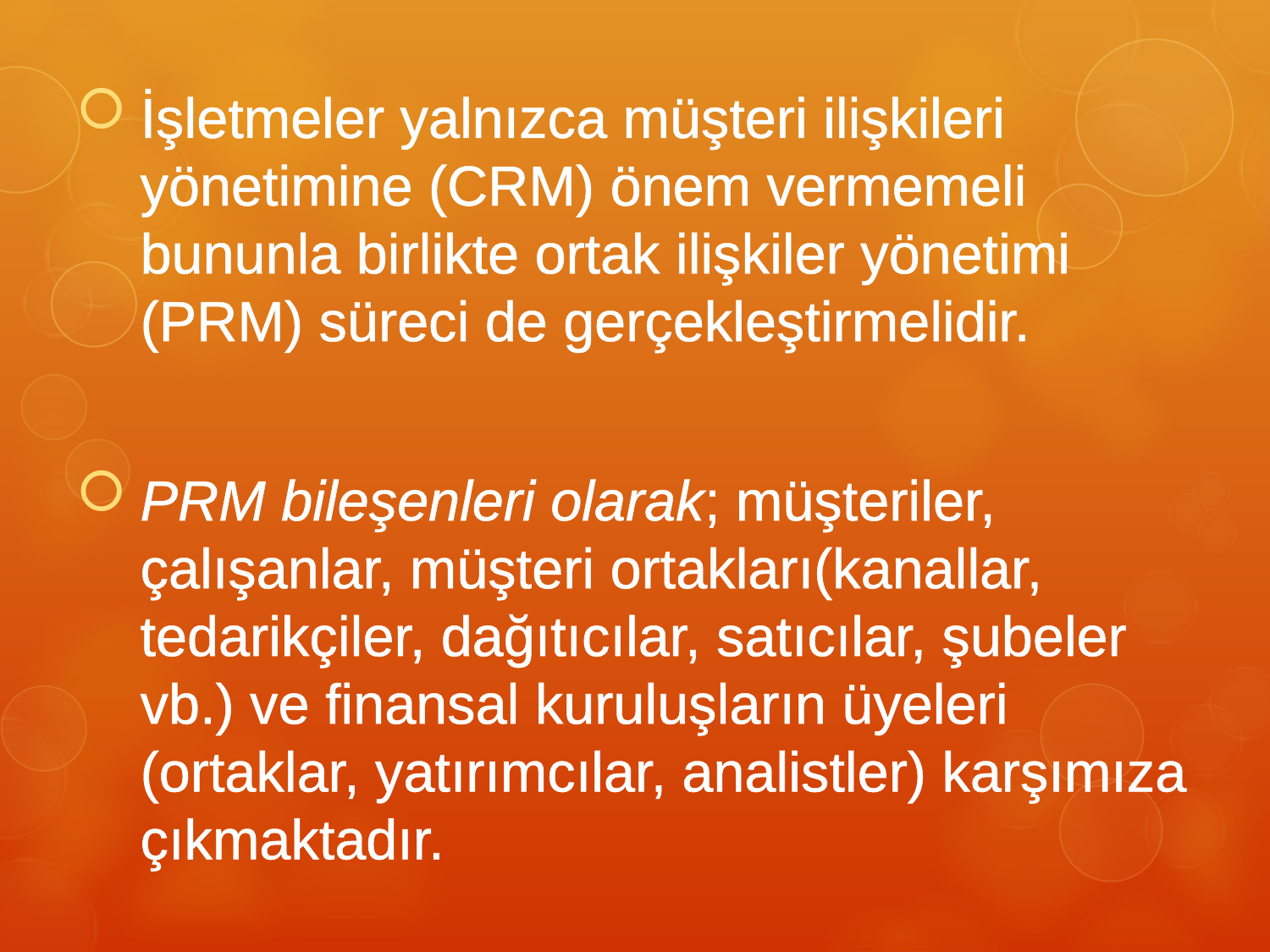

İşletmeler yalnızca müşteri ilişkileri yönetimine (CRM) önem vermemeli bununla birlikte ortak ilişkiler yönetimi (PRM) süreci de gerçekleştirmelidir.

PRM bileşenleri olarak; müşteriler, çalışanlar, müşteri ortakları(kanallar, tedarikçiler, dağıtıcılar, satıcılar, şubeler vb.) ve finansal kuruluşların üyeleri (ortaklar, yatırımcılar, analistler) karşımıza çıkmaktadır.